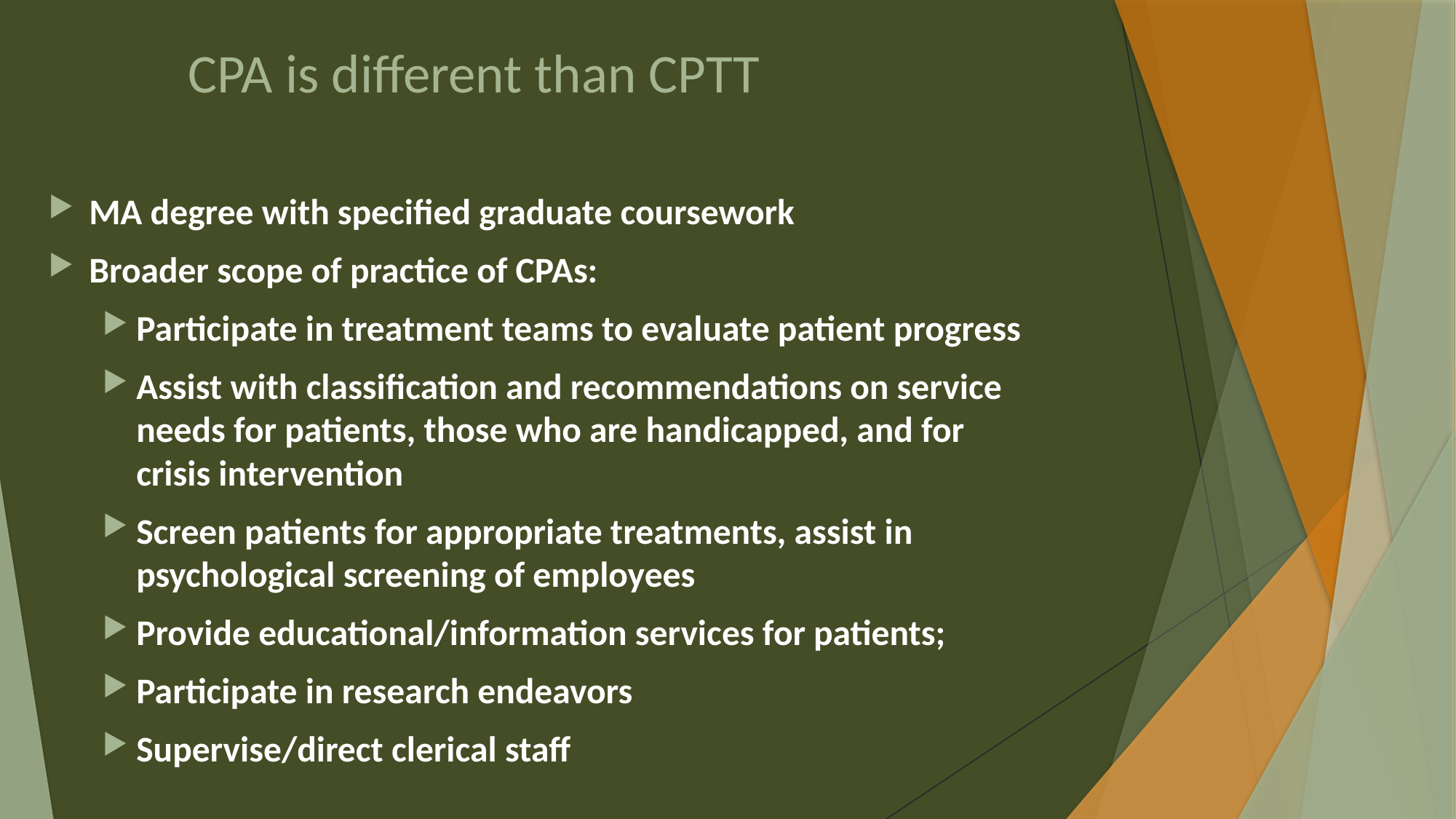

# CPA is different than CPTT
MA degree with specified graduate coursework
Broader scope of practice of CPAs:
Participate in treatment teams to evaluate patient progress
Assist with classification and recommendations on service needs for patients, those who are handicapped, and for crisis intervention
Screen patients for appropriate treatments, assist in psychological screening of employees
Provide educational/information services for patients;
Participate in research endeavors
Supervise/direct clerical staff